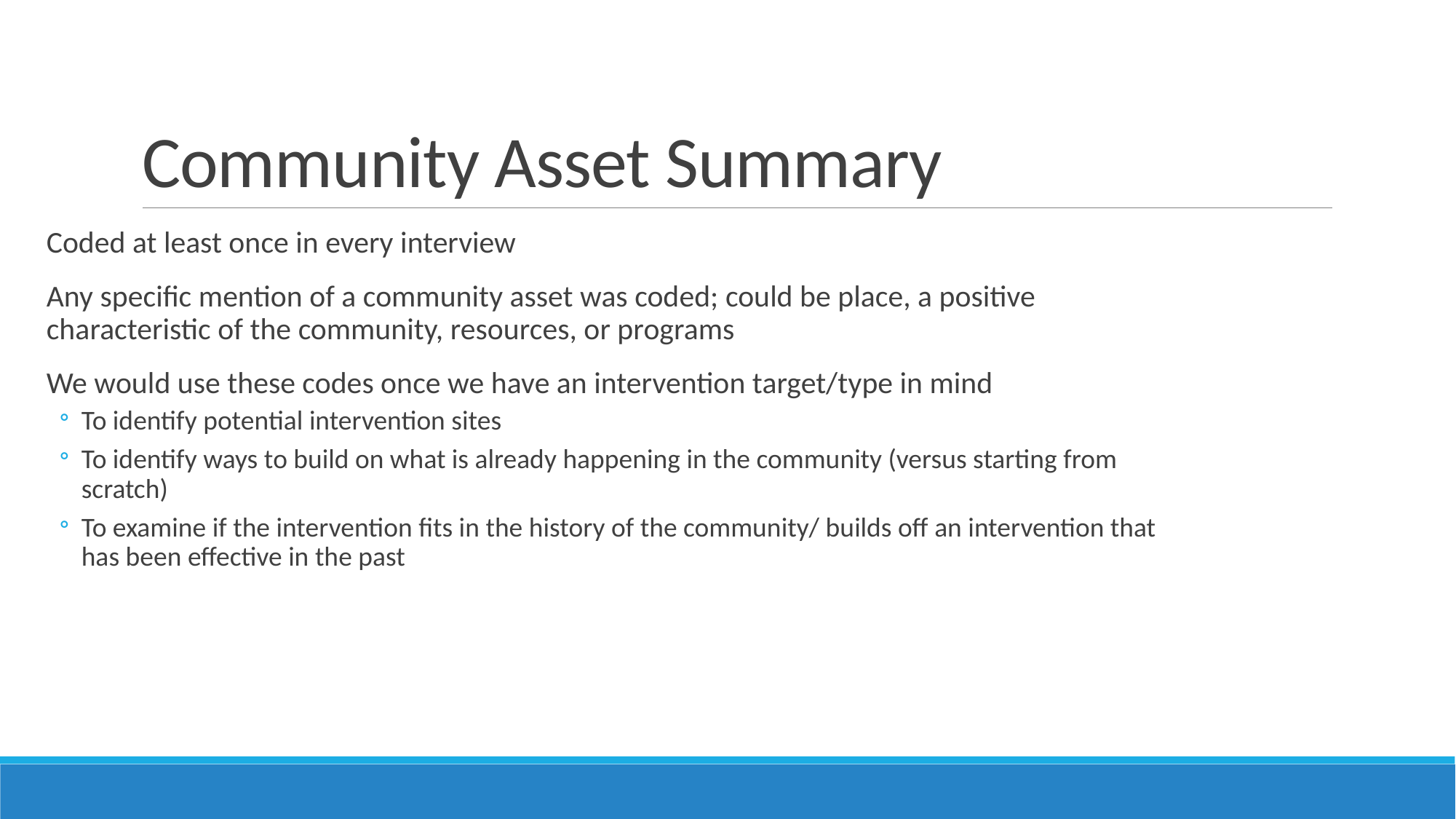

# Community Asset Summary
Coded at least once in every interview
Any specific mention of a community asset was coded; could be place, a positive characteristic of the community, resources, or programs
We would use these codes once we have an intervention target/type in mind
To identify potential intervention sites
To identify ways to build on what is already happening in the community (versus starting from scratch)
To examine if the intervention fits in the history of the community/ builds off an intervention that has been effective in the past